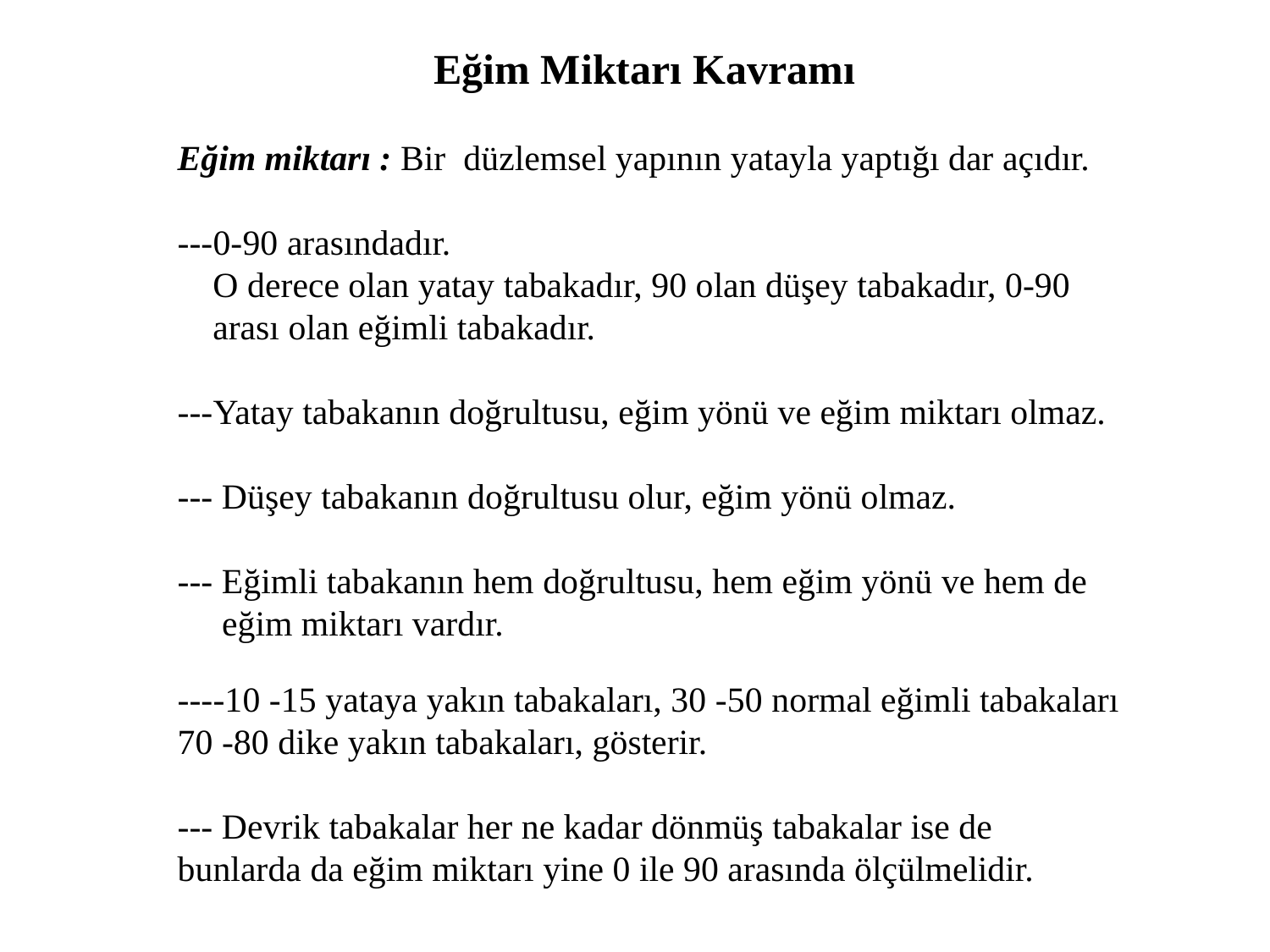

Eğim Miktarı Kavramı

Eğim miktarı : Bir  düzlemsel yapının yatayla yaptığı dar açıdır.

---0-90 arasındadır.
    O derece olan yatay tabakadır, 90 olan düşey tabakadır, 0-90
    arası olan eğimli tabakadır.

---Yatay tabakanın doğrultusu, eğim yönü ve eğim miktarı olmaz.

--- Düşey tabakanın doğrultusu olur, eğim yönü olmaz.

--- Eğimli tabakanın hem doğrultusu, hem eğim yönü ve hem de
     eğim miktarı vardır.

----10 -15 yataya yakın tabakaları, 30 -50 normal eğimli tabakaları 70 -80 dike yakın tabakaları, gösterir.

--- Devrik tabakalar her ne kadar dönmüş tabakalar ise de bunlarda da eğim miktarı yine 0 ile 90 arasında ölçülmelidir.